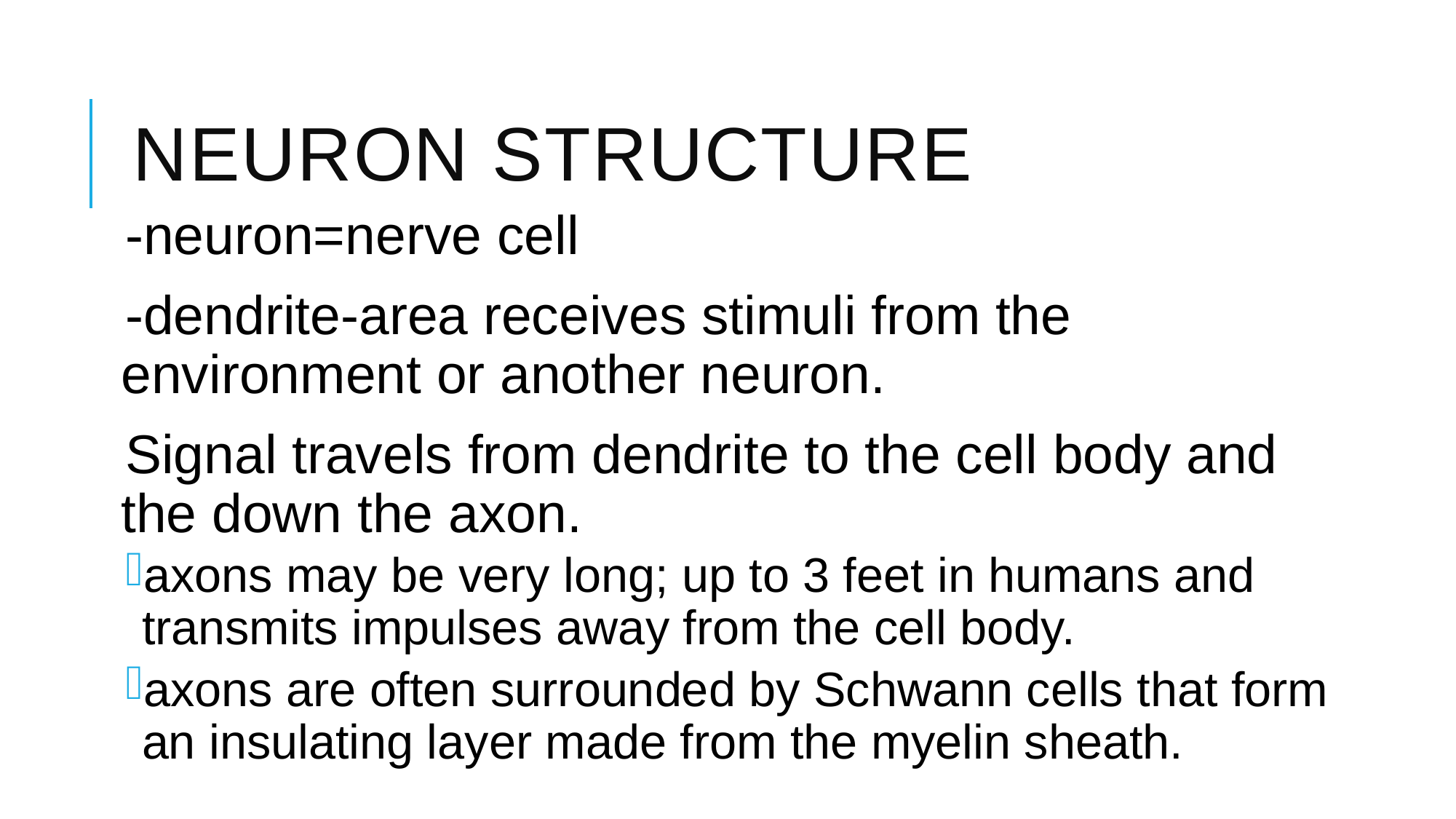

# Neuron Structure
-neuron=nerve cell
-dendrite-area receives stimuli from the environment or another neuron.
Signal travels from dendrite to the cell body and the down the axon.
axons may be very long; up to 3 feet in humans and transmits impulses away from the cell body.
axons are often surrounded by Schwann cells that form an insulating layer made from the myelin sheath.